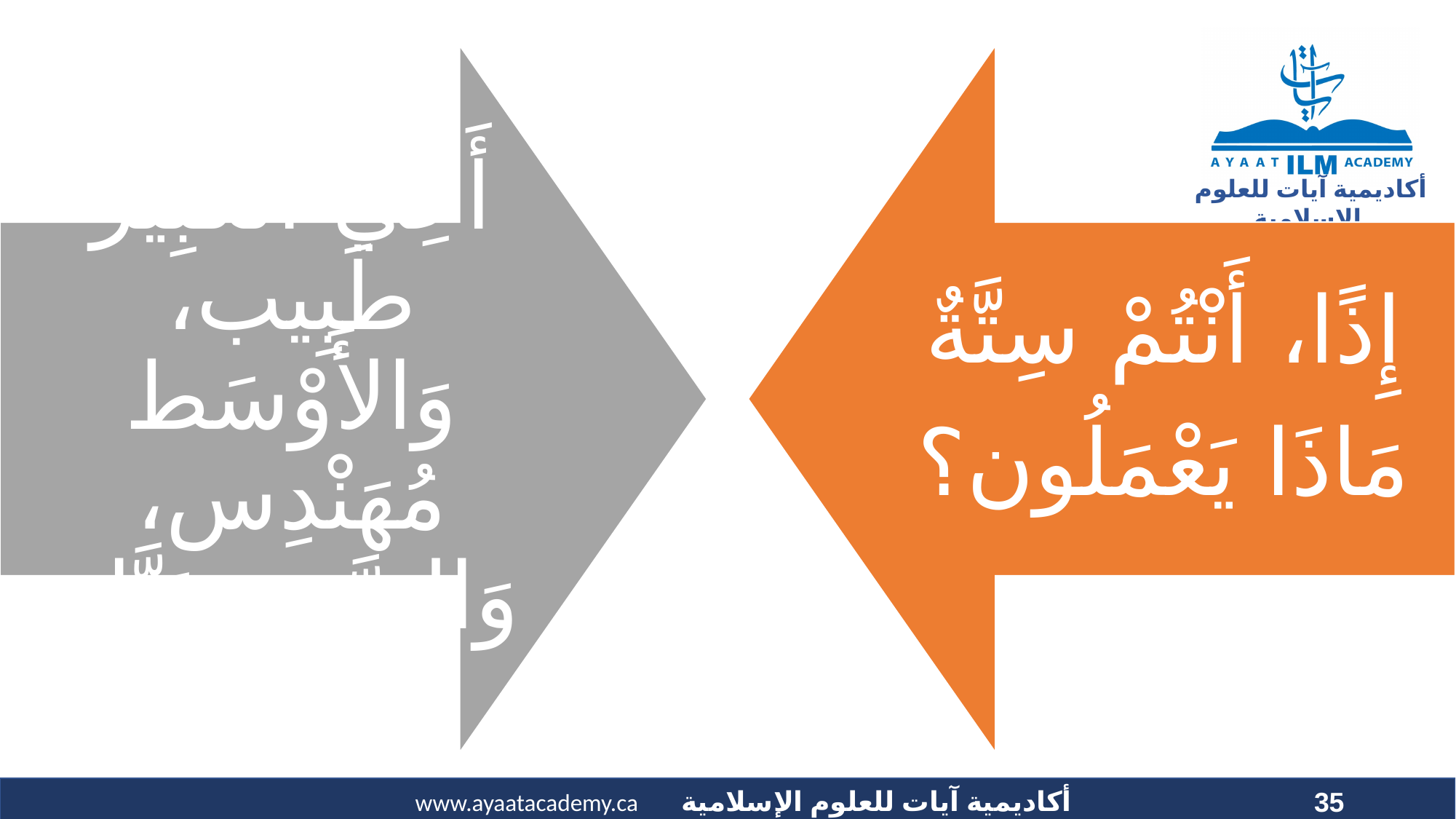

إِذًا، أَنْتُمْ سِتَّةٌ
مَاذَا يَعْمَلُون؟
أَخِي الكَبِير طَبِيب، وَالأَوْسَط مُهَنْدِس، وَالصَّغِير بَنَّاء
35